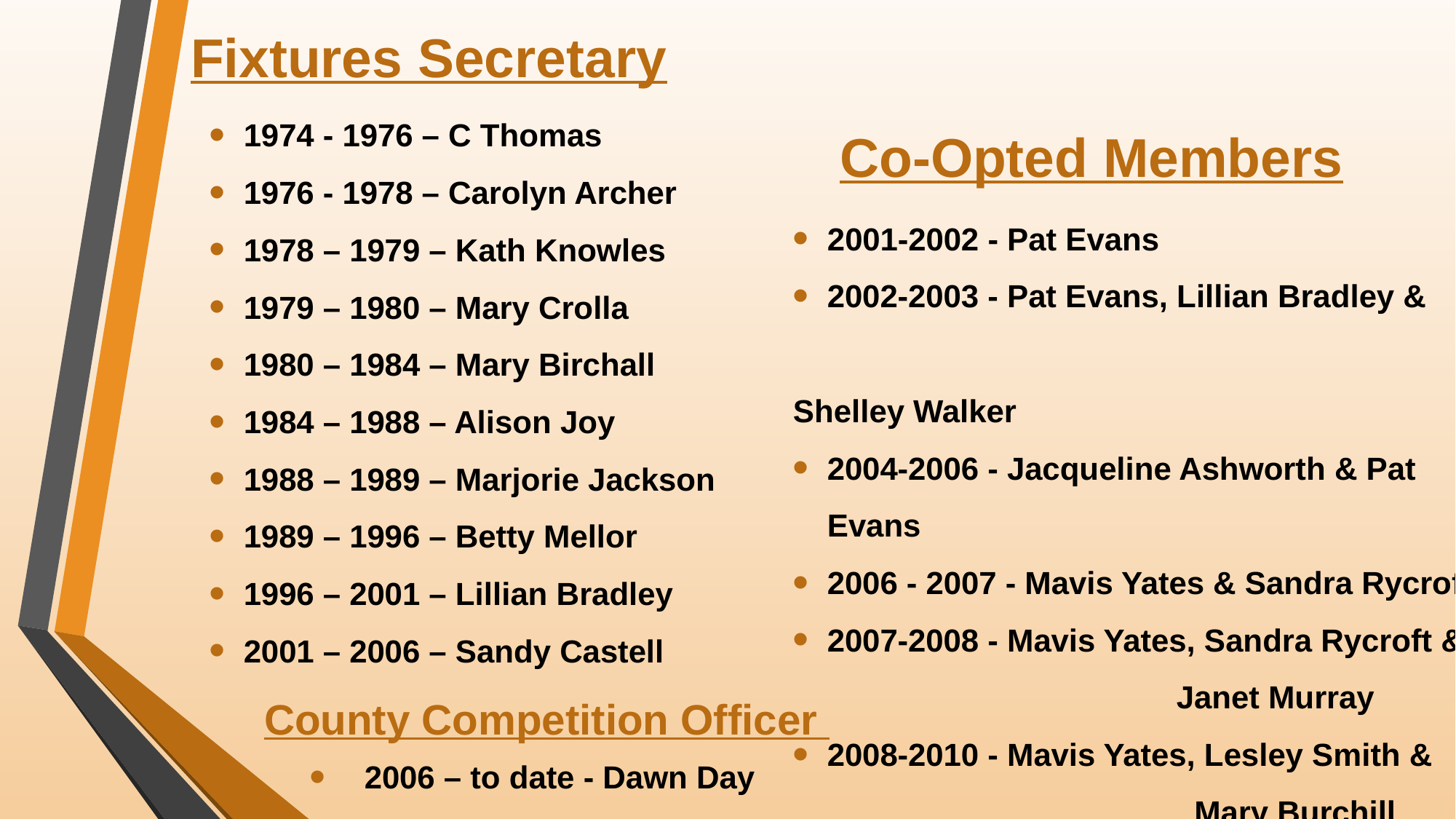

Fixtures Secretary
1974 - 1976 – C Thomas
1976 - 1978 – Carolyn Archer
1978 – 1979 – Kath Knowles
1979 – 1980 – Mary Crolla
1980 – 1984 – Mary Birchall
1984 – 1988 – Alison Joy
1988 – 1989 – Marjorie Jackson
1989 – 1996 – Betty Mellor
1996 – 2001 – Lillian Bradley
2001 – 2006 – Sandy Castell
Co-Opted Members
2001-2002 - Pat Evans
2002-2003 - Pat Evans, Lillian Bradley &
						Shelley Walker
2004-2006 - Jacqueline Ashworth & Pat Evans
2006 - 2007 - Mavis Yates & Sandra Rycroft
2007-2008 - Mavis Yates, Sandra Rycroft &
                                           Janet Murray
2008-2010 - Mavis Yates, Lesley Smith &
                                             Mary Burchill
2010-2011 - Mavis Yates, Mary Burchill

County Competition Officer
2006 – to date - Dawn Day